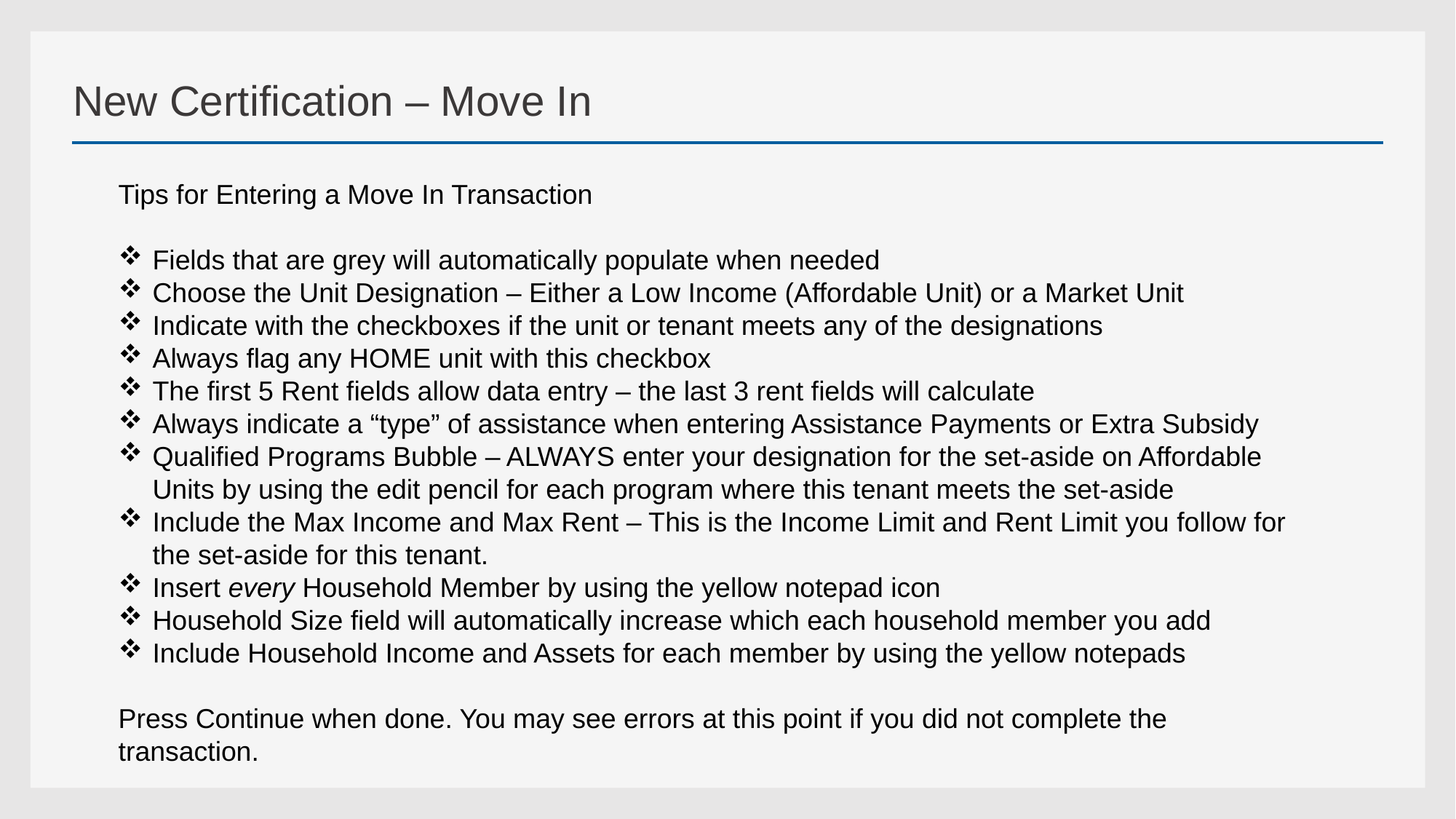

# New Certification – Move In
Tips for Entering a Move In Transaction

Fields that are grey will automatically populate when needed
Choose the Unit Designation – Either a Low Income (Affordable Unit) or a Market Unit
Indicate with the checkboxes if the unit or tenant meets any of the designations
Always flag any HOME unit with this checkbox
The first 5 Rent fields allow data entry – the last 3 rent fields will calculate
Always indicate a “type” of assistance when entering Assistance Payments or Extra Subsidy
Qualified Programs Bubble – ALWAYS enter your designation for the set-aside on Affordable Units by using the edit pencil for each program where this tenant meets the set-aside
Include the Max Income and Max Rent – This is the Income Limit and Rent Limit you follow for the set-aside for this tenant.
Insert every Household Member by using the yellow notepad icon
Household Size field will automatically increase which each household member you add
Include Household Income and Assets for each member by using the yellow notepads

Press Continue when done. You may see errors at this point if you did not complete the transaction.